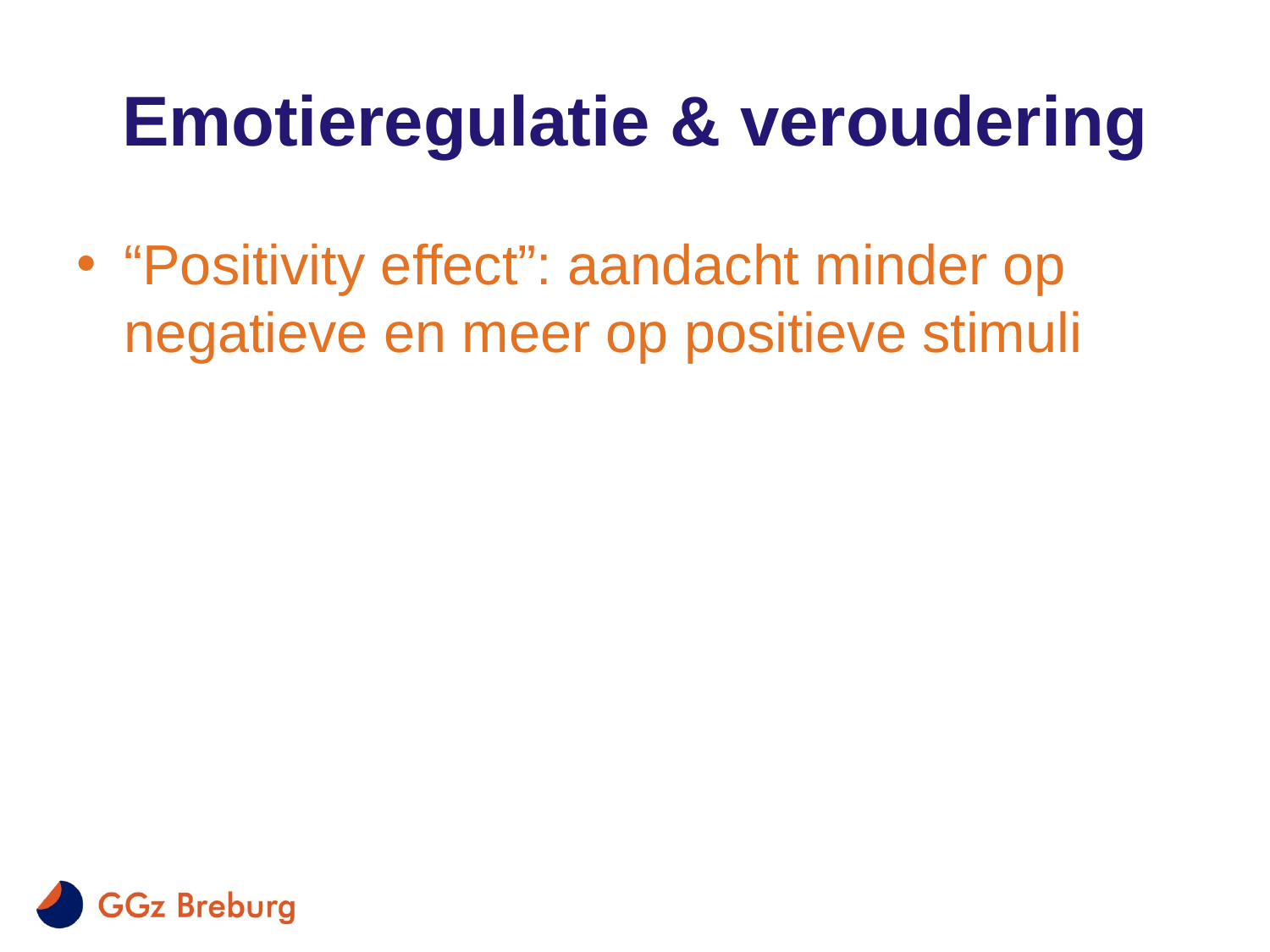

# Emotieregulatie & veroudering
“Positivity effect”: aandacht minder op negatieve en meer op positieve stimuli